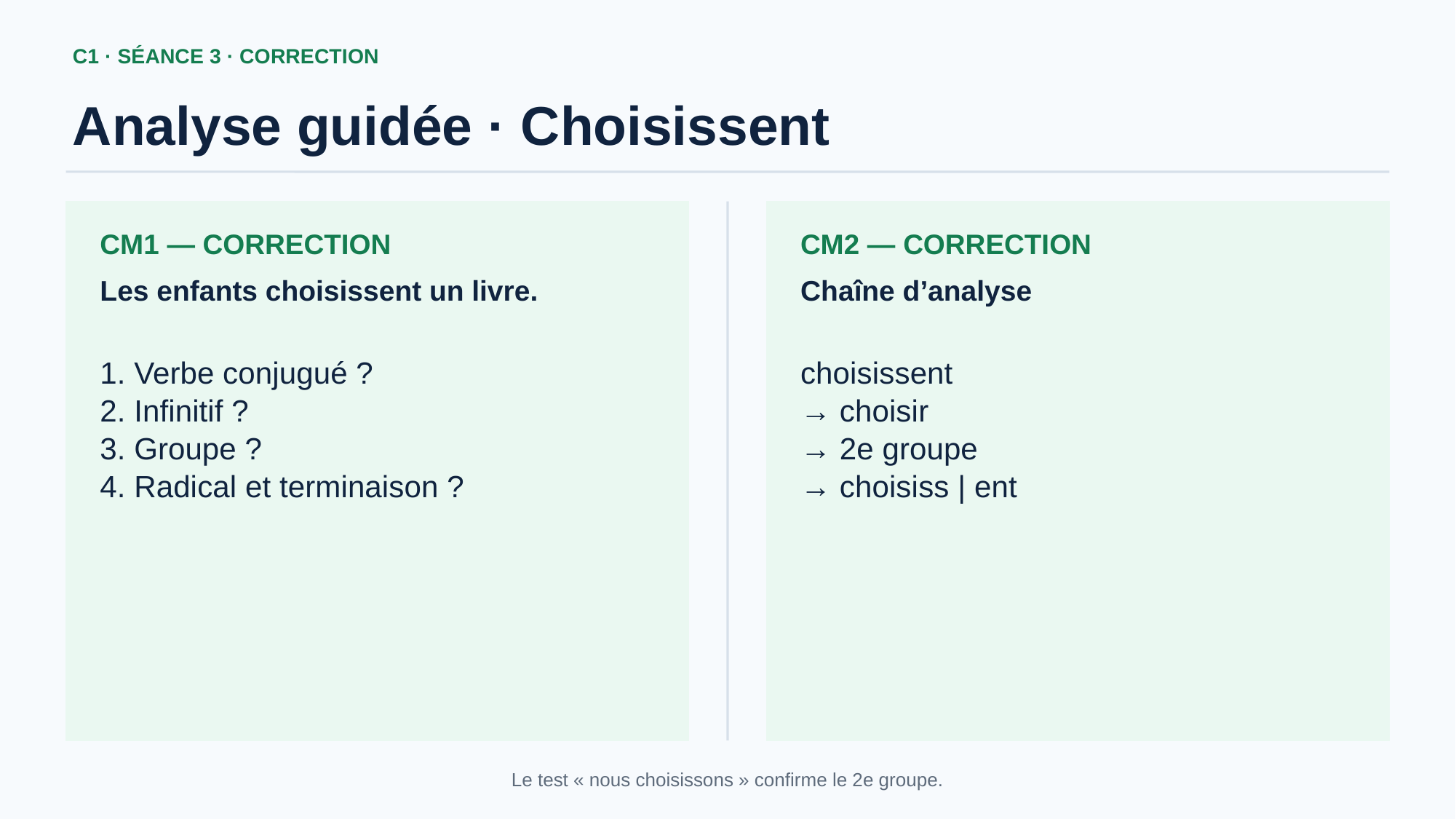

C1 · SÉANCE 3 · CORRECTION
Analyse guidée · Choisissent

CM1 — CORRECTION
CM2 — CORRECTION
Les enfants choisissent un livre.
Chaîne d’analyse
1. Verbe conjugué ?
2. Infinitif ?
3. Groupe ?
4. Radical et terminaison ?
choisissent
→ choisir
→ 2e groupe
→ choisiss | ent
Le test « nous choisissons » confirme le 2e groupe.